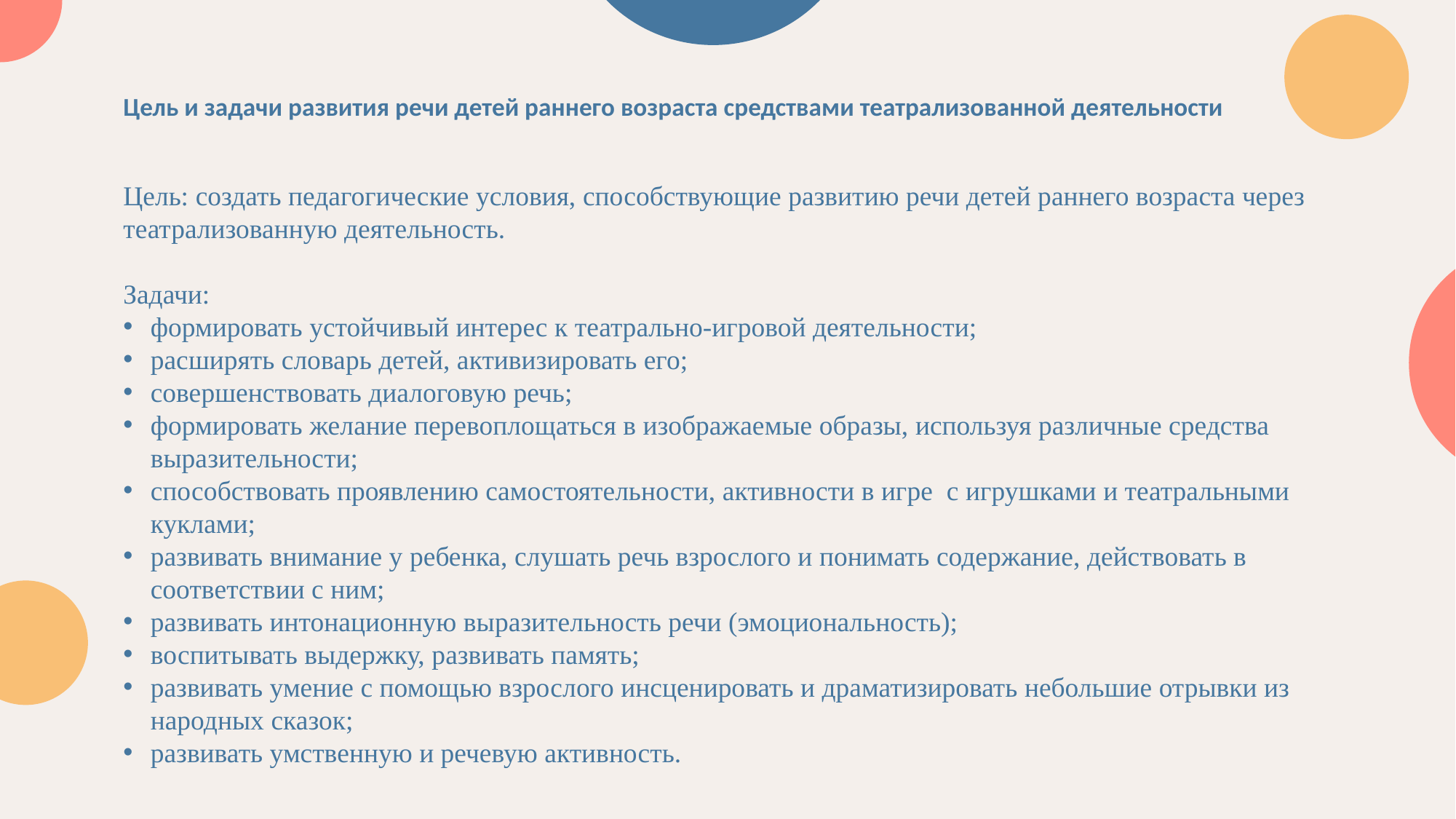

# Цель и задачи развития речи детей раннего возраста средствами театрализованной деятельности
Цель: создать педагогические условия, способствующие развитию речи детей раннего возраста через театрализованную деятельность.

Задачи:
формировать устойчивый интерес к театрально-игровой деятельности;
расширять словарь детей, активизировать его;
совершенствовать диалоговую речь;
формировать желание перевоплощаться в изображаемые образы, используя различные средства выразительности;
способствовать проявлению самостоятельности, активности в игре  с игрушками и театральными куклами;
развивать внимание у ребенка, слушать речь взрослого и понимать содержание, действовать в соответствии с ним;
развивать интонационную выразительность речи (эмоциональность);
воспитывать выдержку, развивать память;
развивать умение с помощью взрослого инсценировать и драматизировать небольшие отрывки из народных сказок;
развивать умственную и речевую активность.